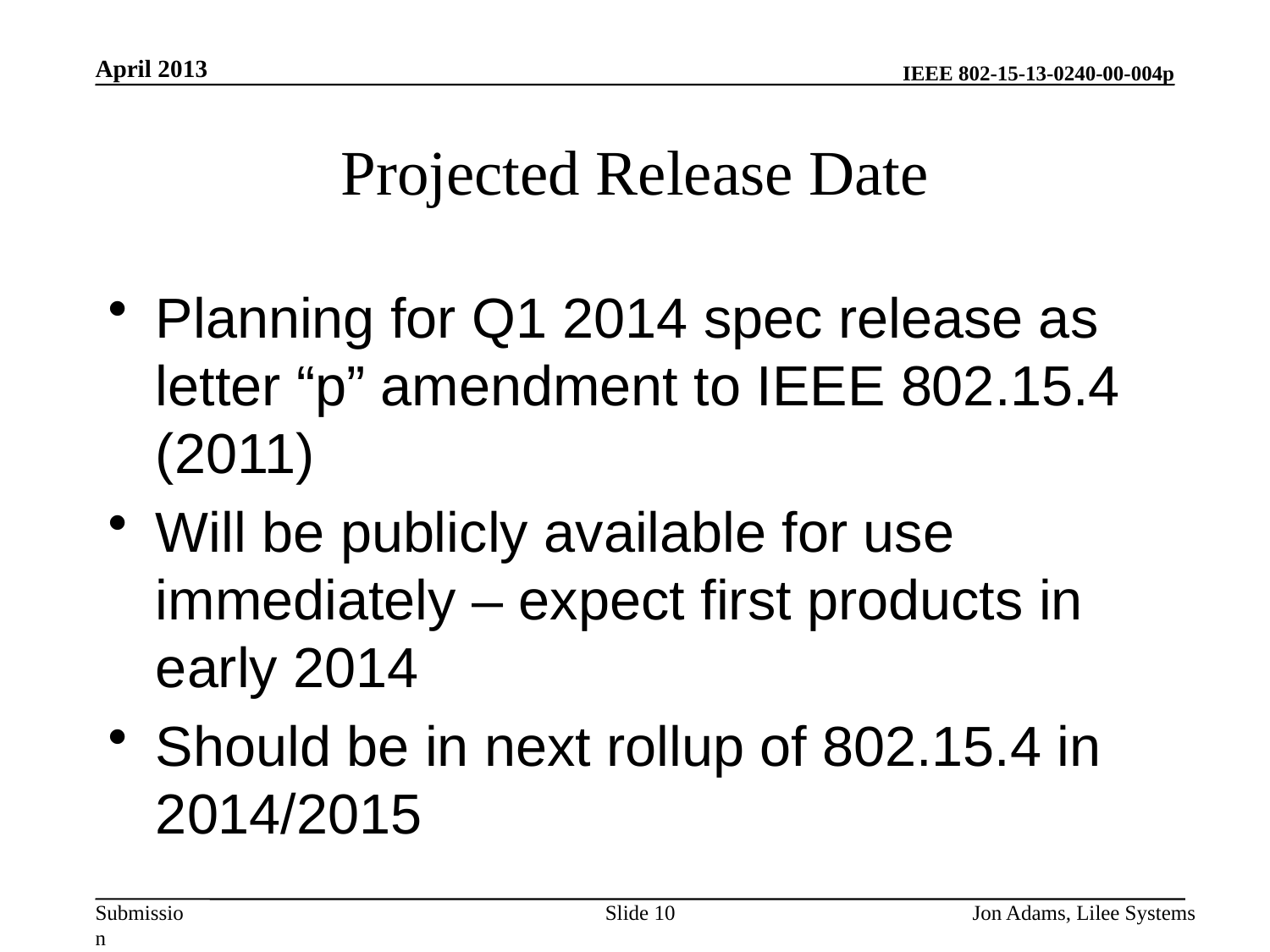

April 2013
# Projected Release Date
Planning for Q1 2014 spec release as letter “p” amendment to IEEE 802.15.4 (2011)
Will be publicly available for use immediately – expect first products in early 2014
Should be in next rollup of 802.15.4 in 2014/2015

Slide 10
Jon Adams, Lilee Systems